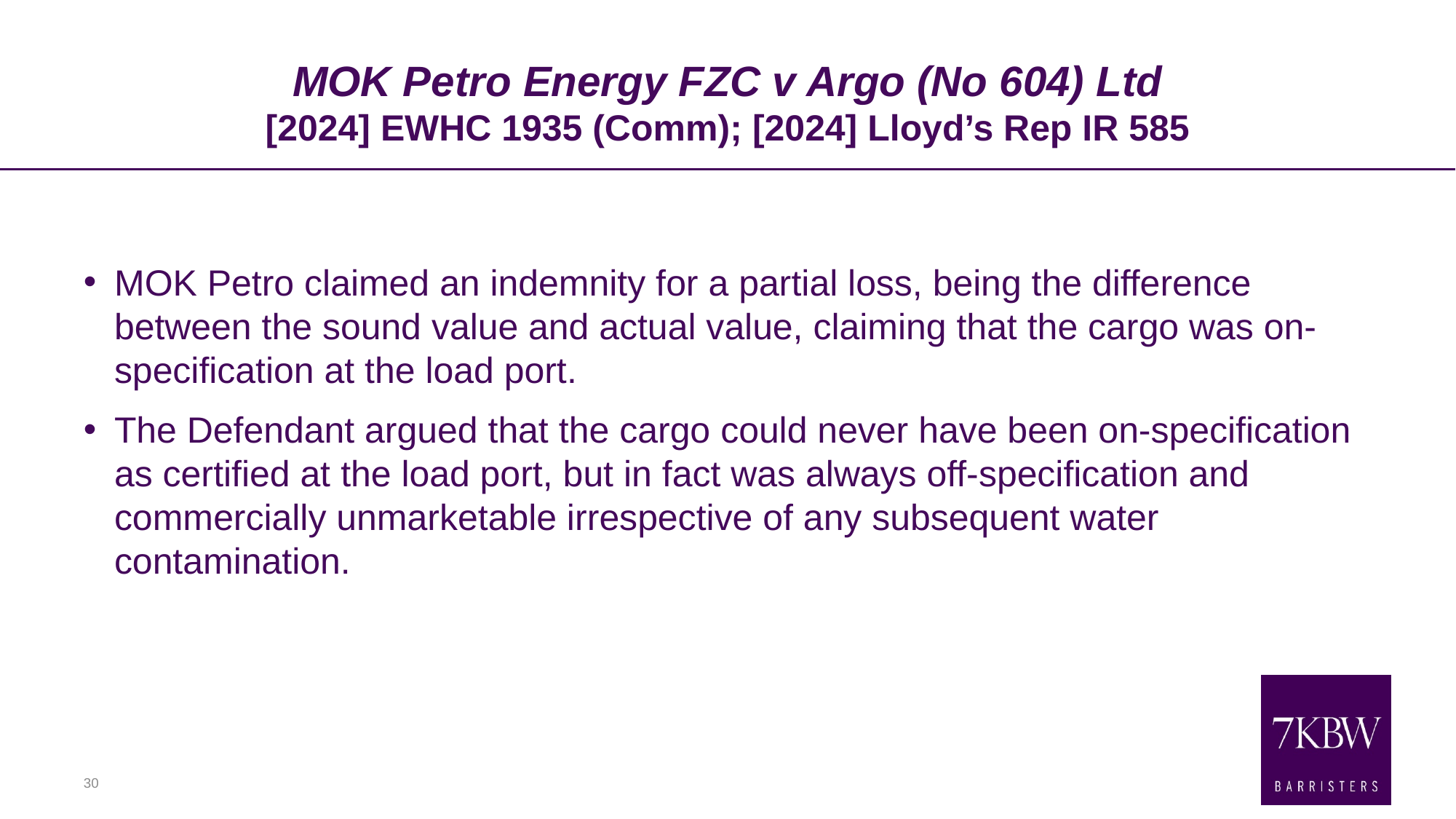

# MOK Petro Energy FZC v Argo (No 604) Ltd [2024] EWHC 1935 (Comm); [2024] Lloyd’s Rep IR 585

MOK Petro claimed an indemnity for a partial loss, being the difference between the sound value and actual value, claiming that the cargo was on-specification at the load port.
The Defendant argued that the cargo could never have been on-specification as certified at the load port, but in fact was always off-specification and commercially unmarketable irrespective of any subsequent water contamination.
30